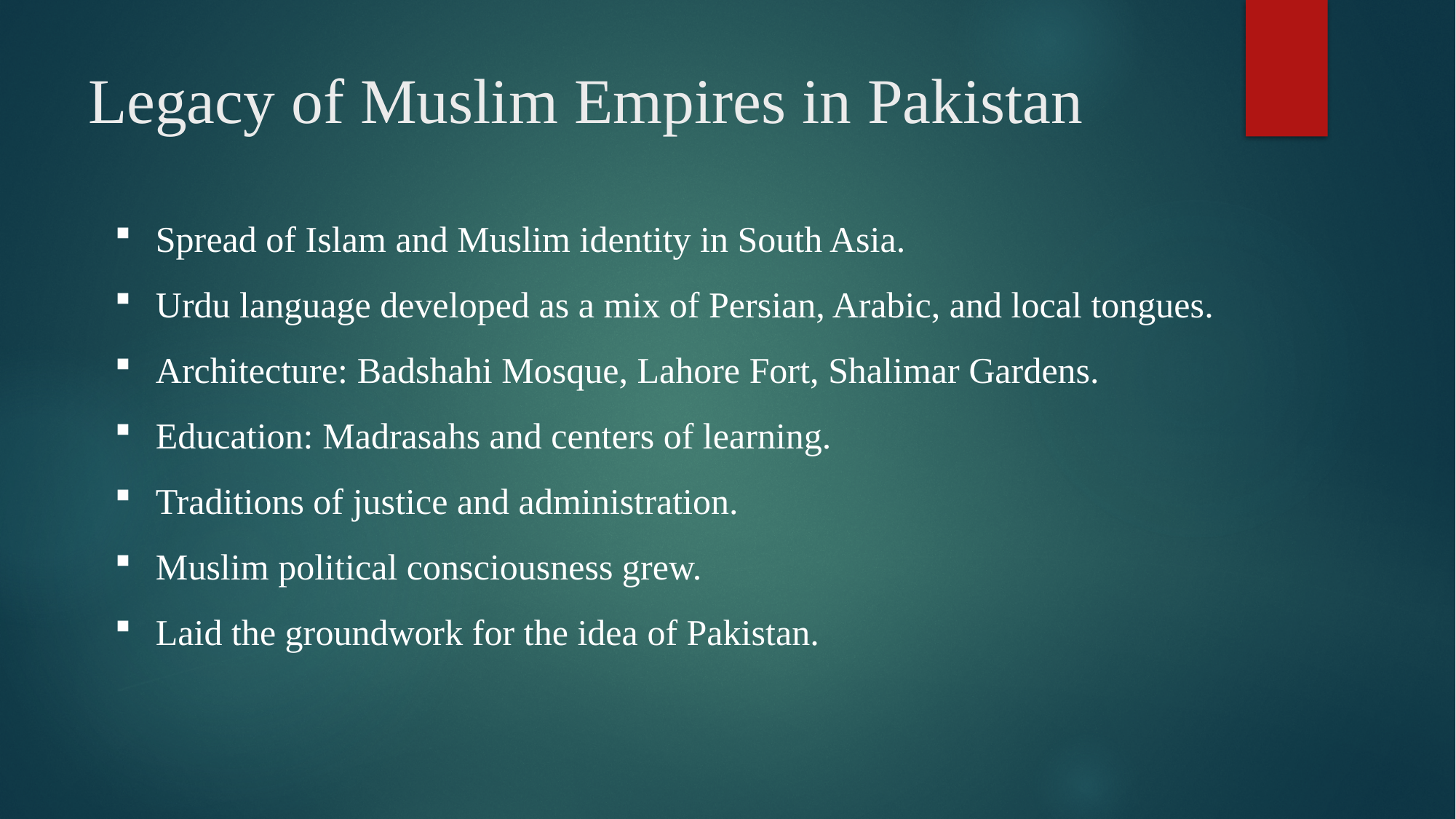

# Legacy of Muslim Empires in Pakistan
Spread of Islam and Muslim identity in South Asia.
Urdu language developed as a mix of Persian, Arabic, and local tongues.
Architecture: Badshahi Mosque, Lahore Fort, Shalimar Gardens.
Education: Madrasahs and centers of learning.
Traditions of justice and administration.
Muslim political consciousness grew.
Laid the groundwork for the idea of Pakistan.